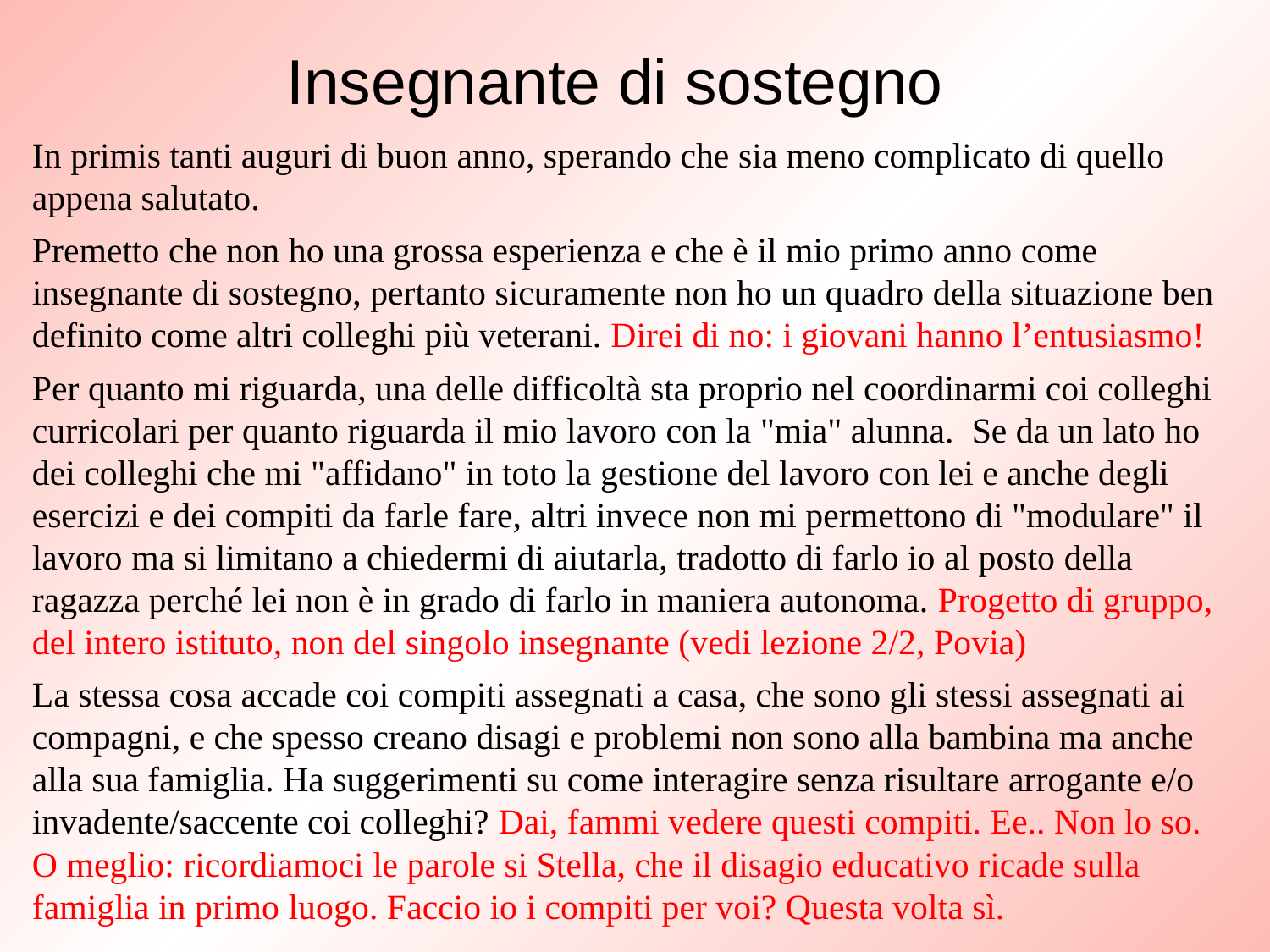

# Insegnante di sostegno
In primis tanti auguri di buon anno, sperando che sia meno complicato di quello appena salutato.
Premetto che non ho una grossa esperienza e che è il mio primo anno come insegnante di sostegno, pertanto sicuramente non ho un quadro della situazione ben definito come altri colleghi più veterani. Direi di no: i giovani hanno l’entusiasmo!
Per quanto mi riguarda, una delle difficoltà sta proprio nel coordinarmi coi colleghi curricolari per quanto riguarda il mio lavoro con la "mia" alunna.  Se da un lato ho dei colleghi che mi "affidano" in toto la gestione del lavoro con lei e anche degli esercizi e dei compiti da farle fare, altri invece non mi permettono di "modulare" il lavoro ma si limitano a chiedermi di aiutarla, tradotto di farlo io al posto della ragazza perché lei non è in grado di farlo in maniera autonoma. Progetto di gruppo, del intero istituto, non del singolo insegnante (vedi lezione 2/2, Povia)
La stessa cosa accade coi compiti assegnati a casa, che sono gli stessi assegnati ai compagni, e che spesso creano disagi e problemi non sono alla bambina ma anche alla sua famiglia. Ha suggerimenti su come interagire senza risultare arrogante e/o invadente/saccente coi colleghi? Dai, fammi vedere questi compiti. Ee.. Non lo so.  O meglio: ricordiamoci le parole si Stella, che il disagio educativo ricade sulla famiglia in primo luogo. Faccio io i compiti per voi? Questa volta sì.